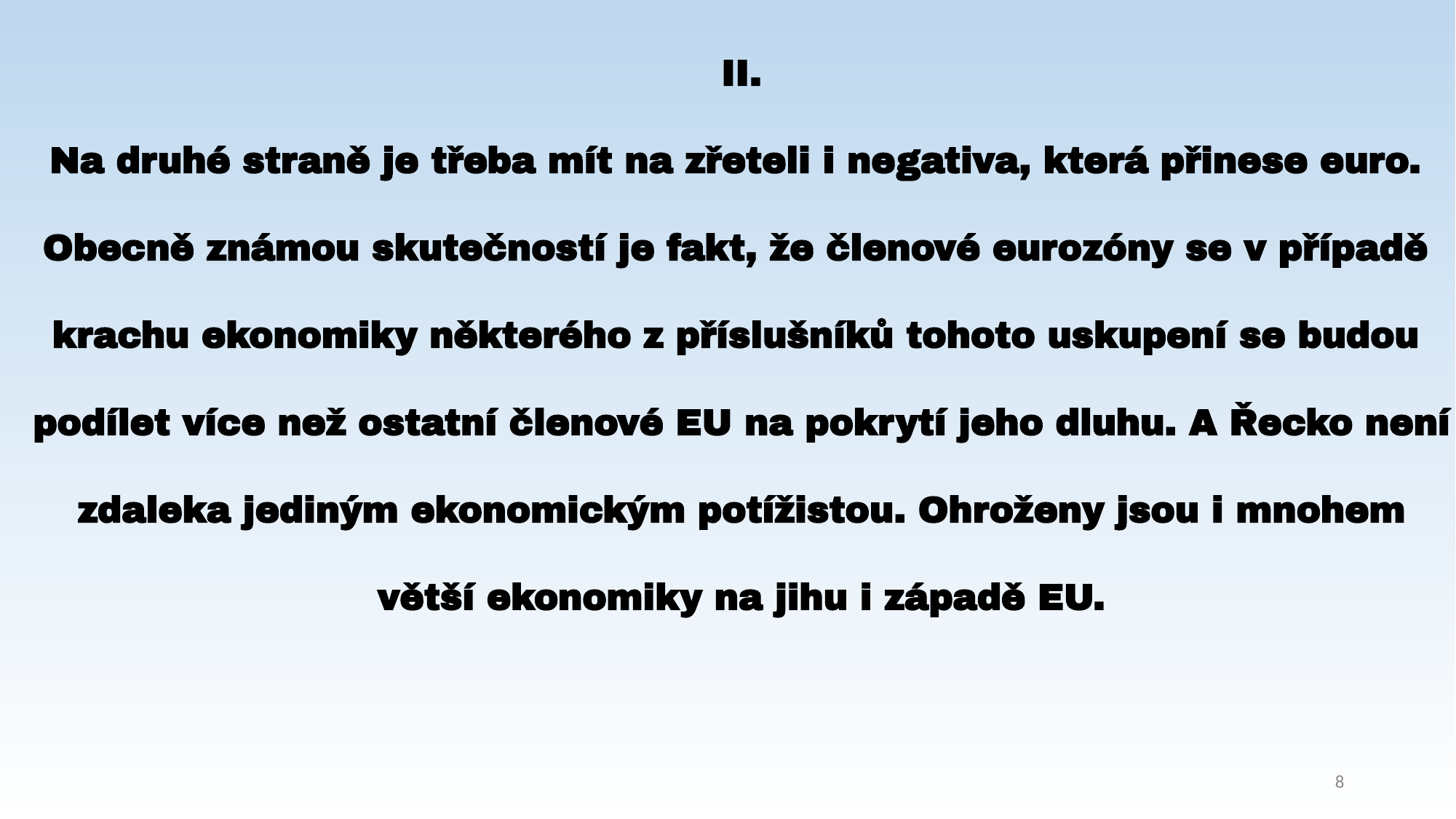

II.
Na druhé straně je třeba mít na zřeteli i negativa, která přinese euro.
Obecně známou skutečností je fakt, že členové eurozóny se v případě
krachu ekonomiky některého z příslušníků tohoto uskupení se budou
podílet více než ostatní členové EU na pokrytí jeho dluhu. A Řecko není
 zdaleka jediným ekonomickým potížistou. Ohroženy jsou i mnohem
větší ekonomiky na jihu i západě EU.

8